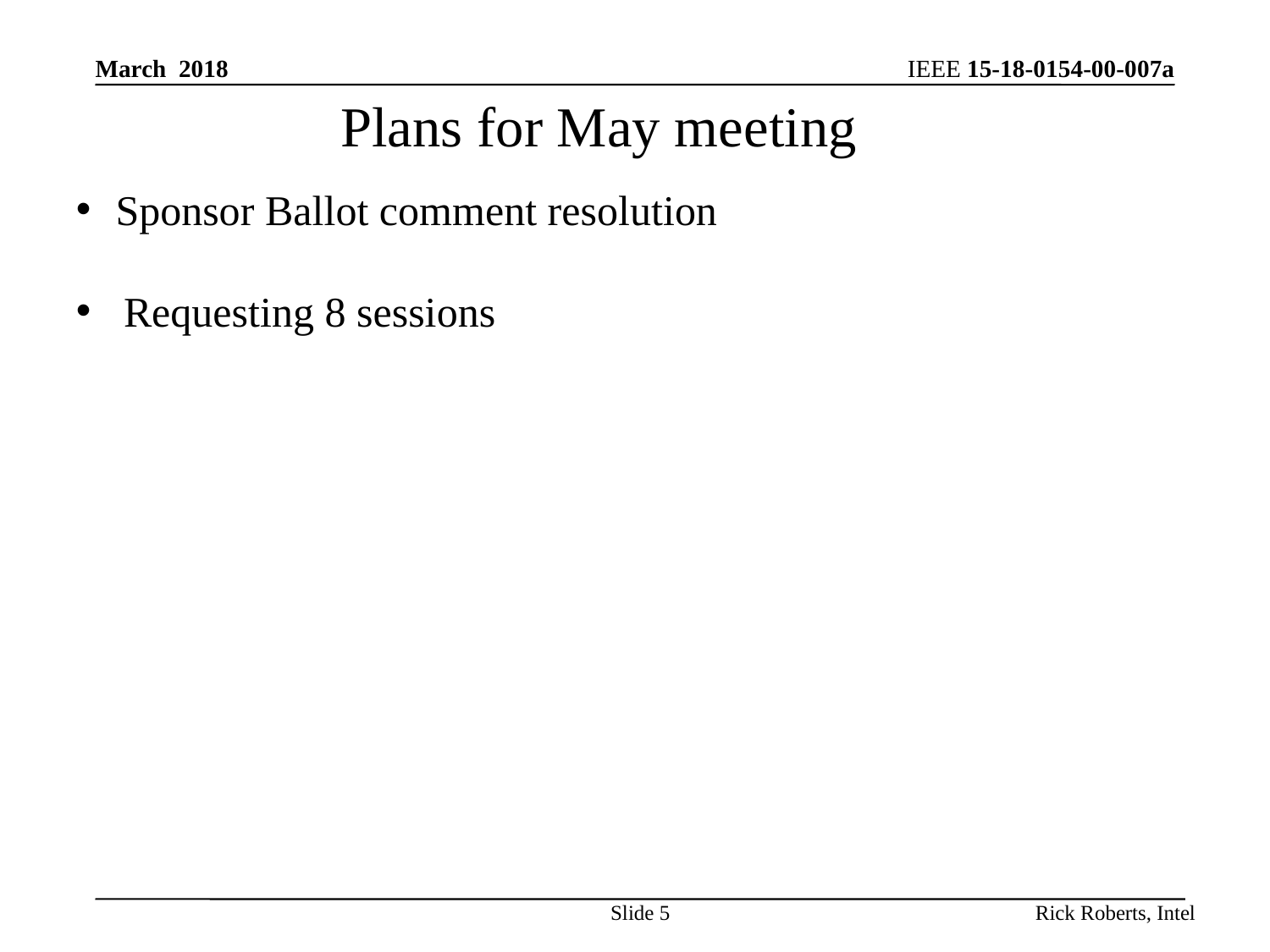

March  2018
Plans for May meeting
Sponsor Ballot comment resolution

Requesting 8 sessions

Slide 5
Rick Roberts, Intel